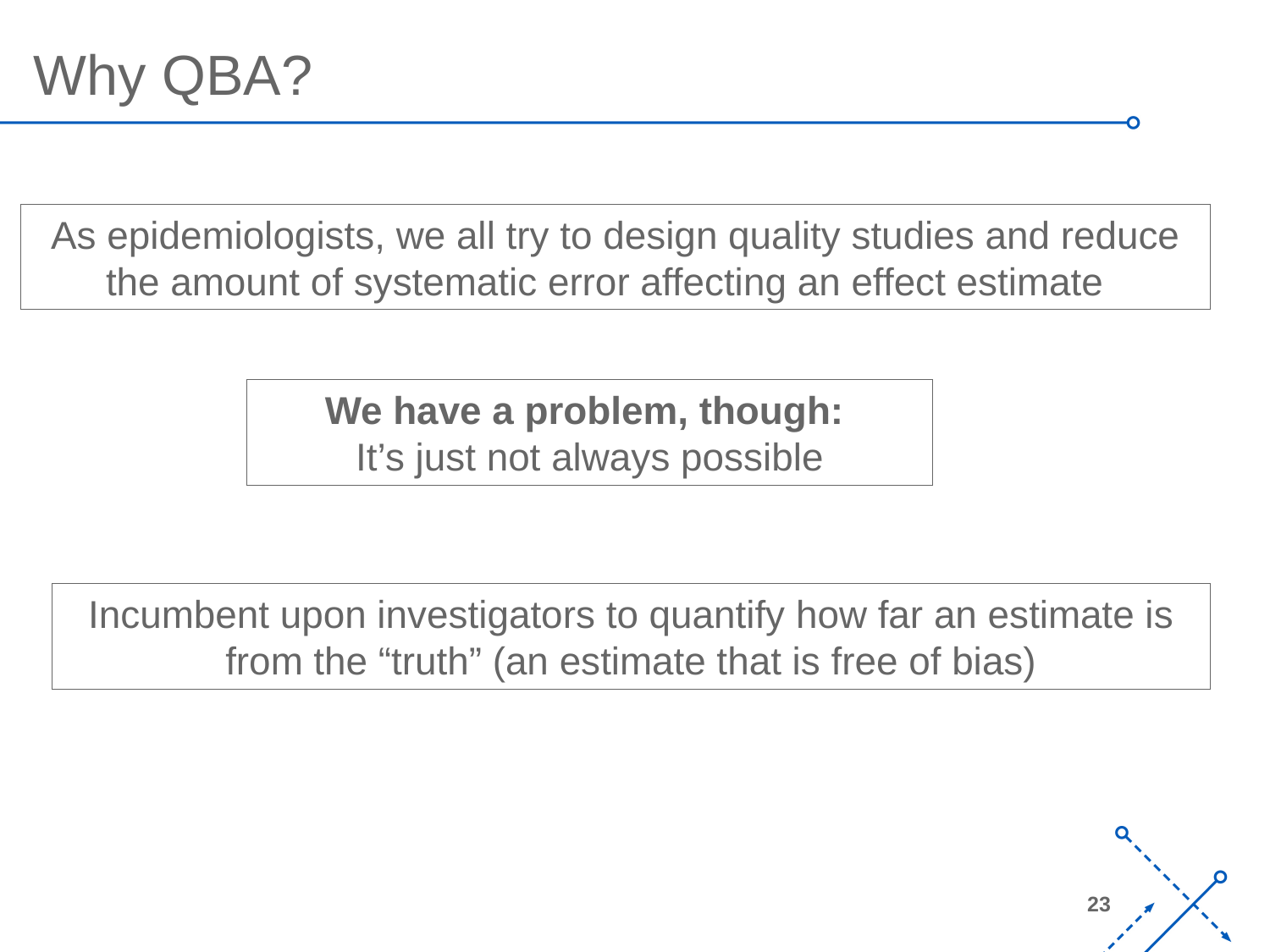

Why QBA?
As epidemiologists, we all try to design quality studies and reduce the amount of systematic error affecting an effect estimate
We have a problem, though:
It’s just not always possible
Incumbent upon investigators to quantify how far an estimate is from the “truth” (an estimate that is free of bias)